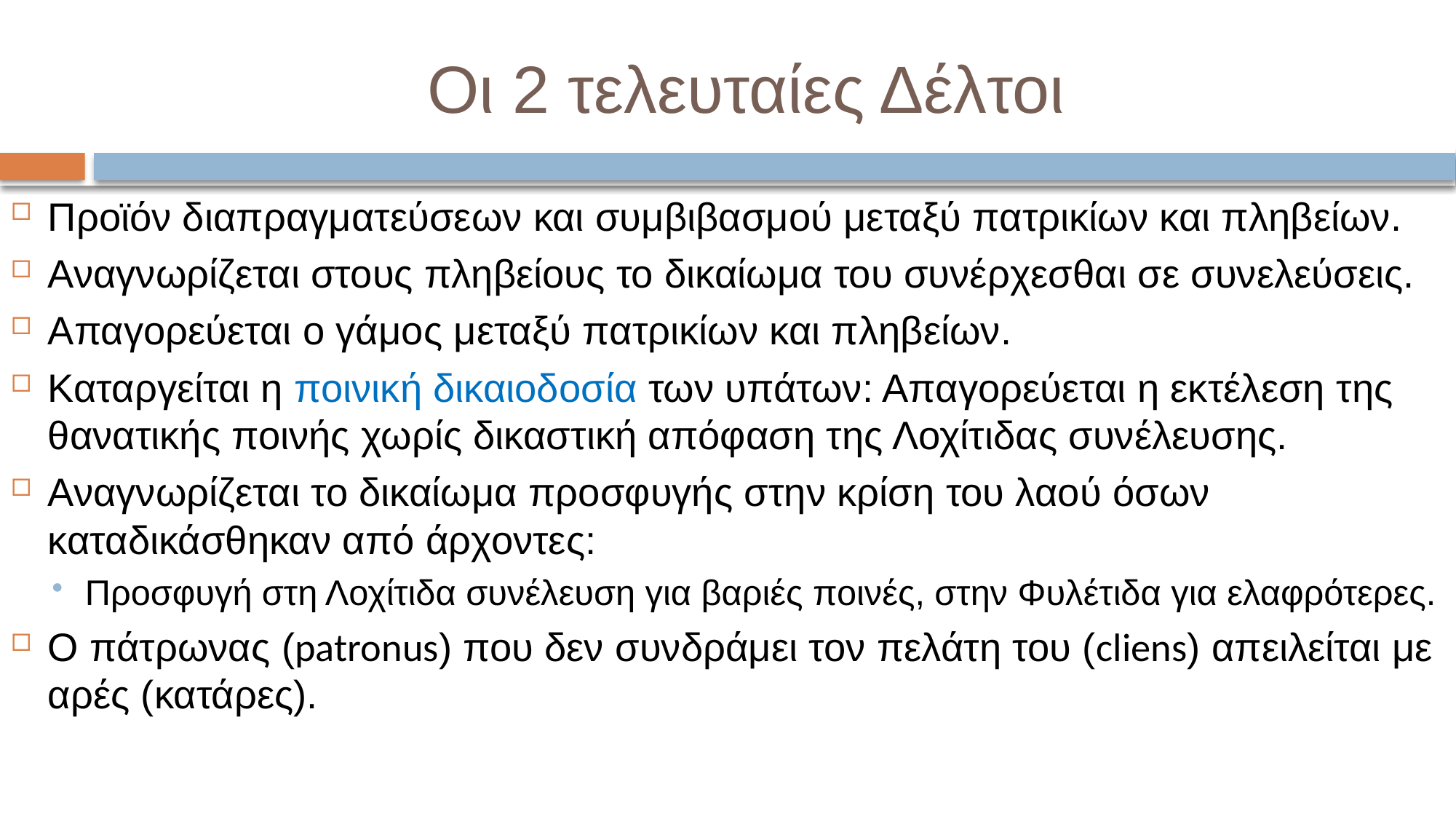

# Oι 2 τελευταίες Δέλτοι
Προϊόν διαπραγματεύσεων και συμβιβασμού μεταξύ πατρικίων και πληβείων.
Αναγνωρίζεται στους πληβείους το δικαίωμα του συνέρχεσθαι σε συνελεύσεις.
Απαγορεύεται ο γάμος μεταξύ πατρικίων και πληβείων.
Καταργείται η ποινική δικαιοδοσία των υπάτων: Απαγορεύεται η εκτέλεση της θανατικής ποινής χωρίς δικαστική απόφαση της Λοχίτιδας συνέλευσης.
Αναγνωρίζεται το δικαίωμα προσφυγής στην κρίση του λαού όσων καταδικάσθηκαν από άρχοντες:
Προσφυγή στη Λοχίτιδα συνέλευση για βαριές ποινές, στην Φυλέτιδα για ελαφρότερες.
O πάτρωνας (patronus) που δεν συνδράμει τον πελάτη του (cliens) απειλείται με αρές (κατάρες).